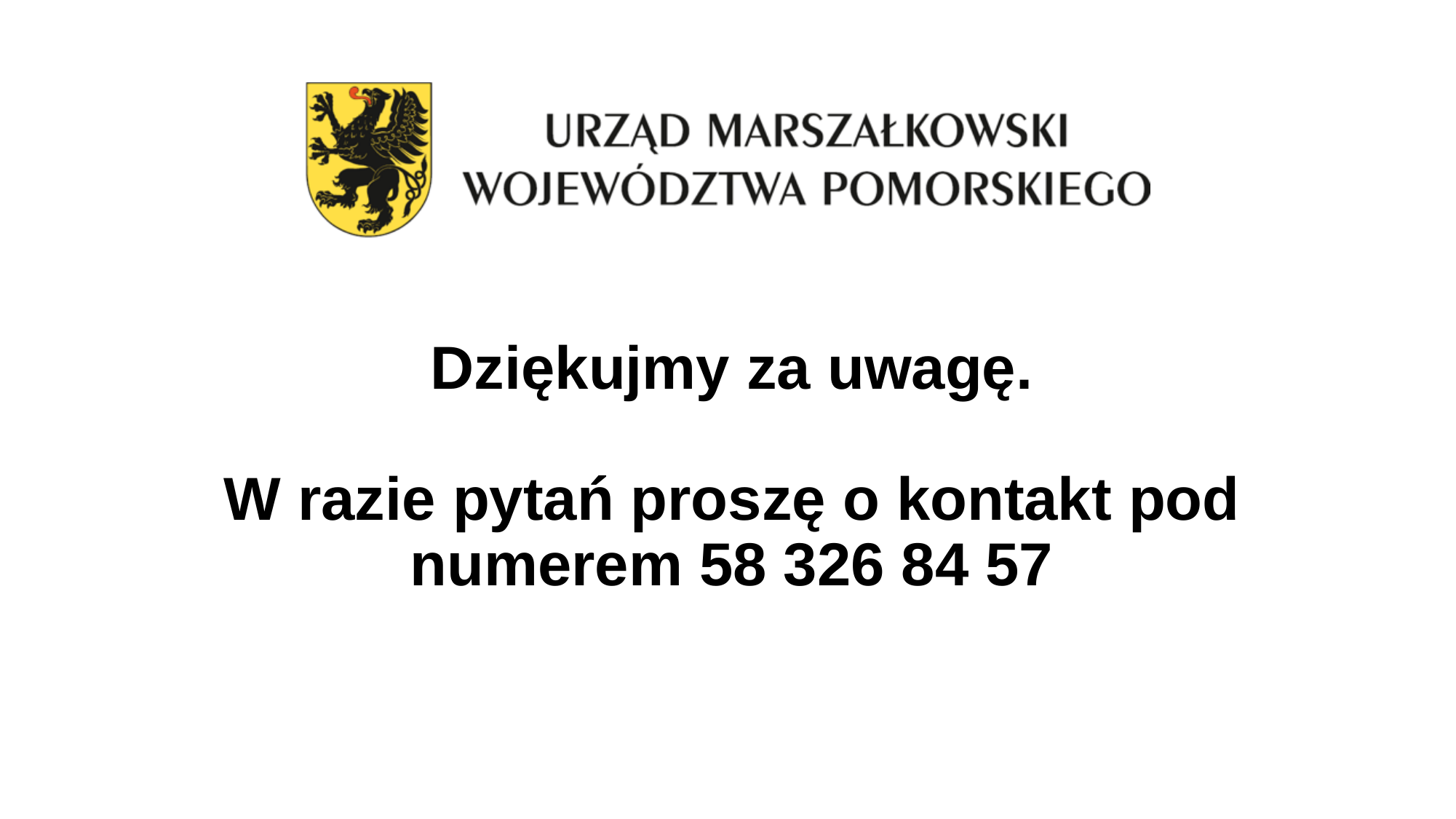

# Dziękujmy za uwagę. W razie pytań proszę o kontakt pod numerem 58 326 84 57